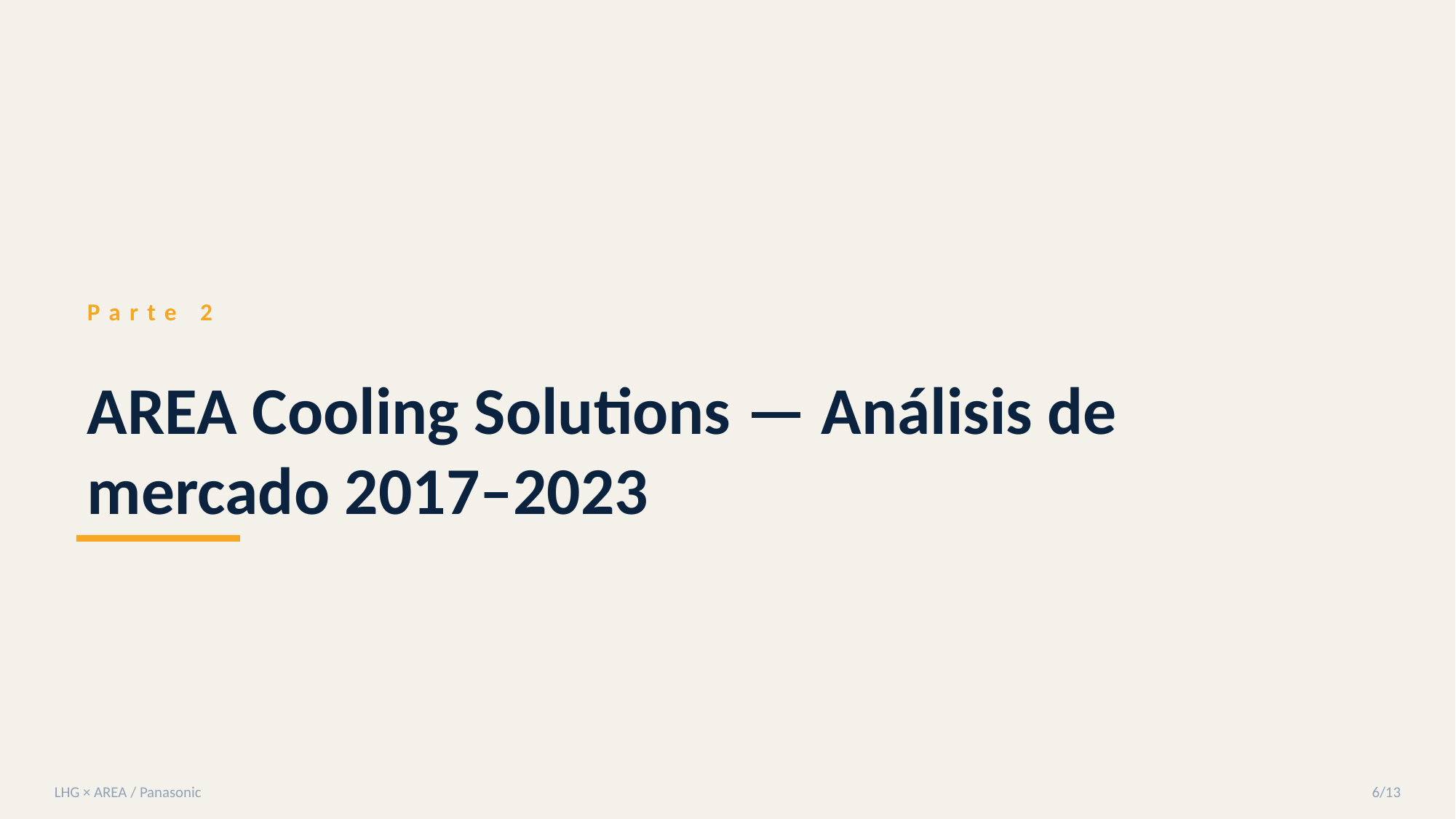

Parte 2
AREA Cooling Solutions — Análisis de mercado 2017–2023

LHG × AREA / Panasonic
6/13